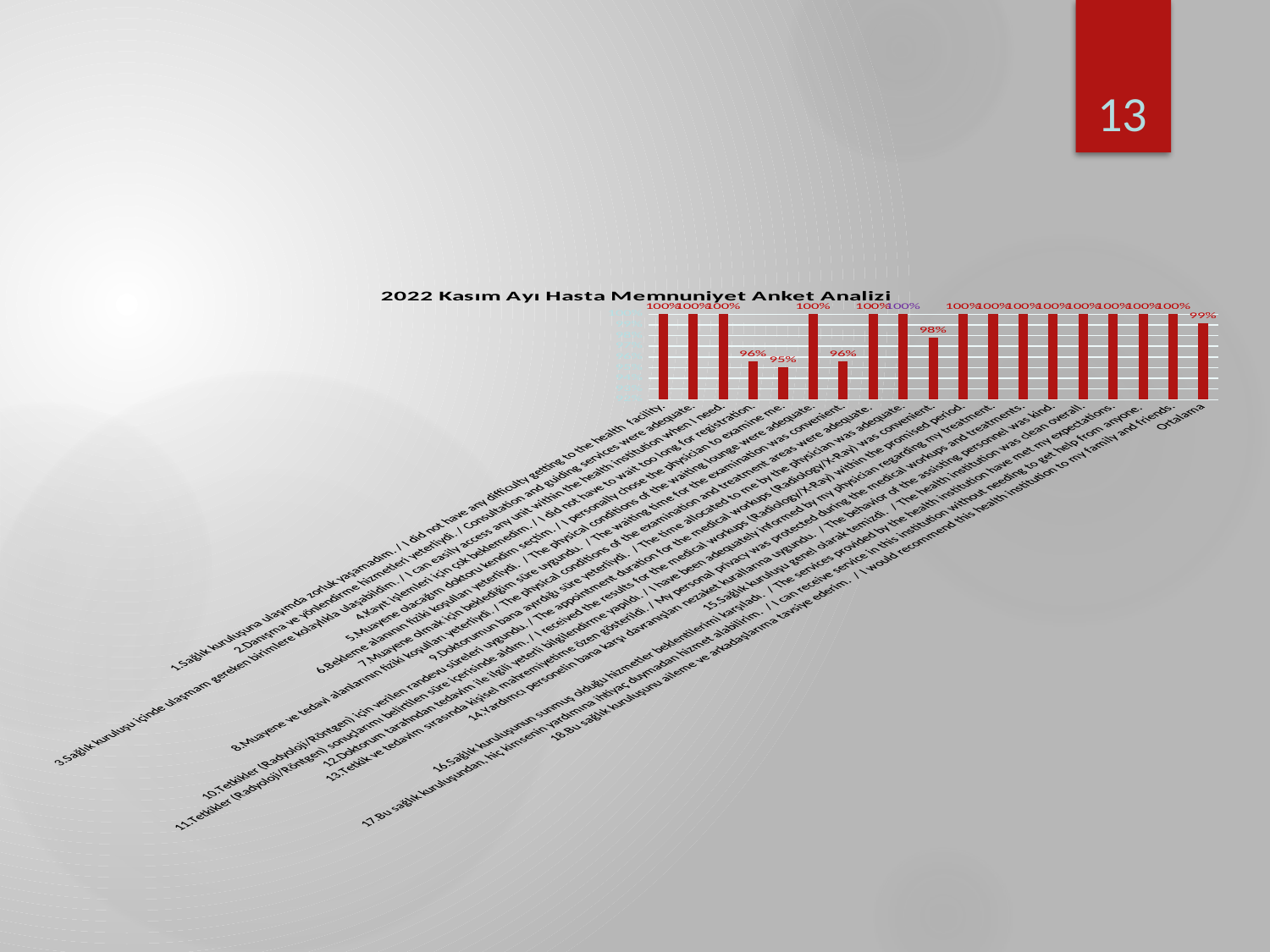

13

### Chart: 2022 Kasım Ayı Hasta Memnuniyet Anket Analizi

| Category |  |
|---|---|
| 1.Sağlık kuruluşuna ulaşımda zorluk yaşamadım. / I did not have any difficulty getting to the health  facility. | 1.0 |
| 2.Danışma ve yönlendirme hizmetleri yeterliydi. / Consultation and guiding services were adequate. | 1.0 |
| 3.Sağlık kuruluşu içinde ulaşmam gereken birimlere kolaylıkla ulaşabildim. / I can easily access any unit within the health institution when I need. | 1.0 |
| 4.Kayıt işlemleri için çok beklemedim. / I did not have to wait too long for registration. | 0.9555555555555555 |
| 5.Muayene olacağım doktoru kendim seçtim. / I personally chose the physician to examine me. | 0.95 |
| 6.Bekleme alanının fiziki koşulları yeterliydi.  / The physical conditions of the waiting lounge were adequate. | 1.0 |
| 7.Muayene olmak için beklediğim süre uygundu.  / The waiting time for the examination was convenient. | 0.9555555555555555 |
| 8.Muayene ve tedavi alanlarının fiziki koşulları yeterliydi. / The physical conditions of the examination and treatment areas were adequate.  | 1.0 |
| 9.Doktorumun bana ayırdığı süre yeterliydi.  / The time allocated to me by the physician was adequate. | 1.0 |
| 10.Tetkikler (Radyoloji/Röntgen) için verilen randevu süreleri uygundu. / The appointment duration for the medical workups (Radiology/X-Ray) was convenient. | 0.9777777777777779 |
| 11.Tetkikler (Radyoloji/Röntgen) sonuçlarımı belirtilen süre içerisinde aldım. / I received the results for the medical workups (Radiology/X-Ray) within the promised period. | 1.0 |
| 12.Doktorum tarafından tedavim ile ilgili yeterli bilgilendirme yapıldı. / I have been adequately informed by my physician regarding my treatment. | 1.0 |
| 13.Tetkik ve tedavim sırasında kişisel mahremiyetime özen gösterildi. / My personal privacy was protected during the medical workups and treatments. | 1.0 |
| 14.Yardımcı personelin bana karşı davranışları nezaket kurallarına uygundu.  / The behavior of the assisting personnel was kind. | 1.0 |
| 15.Sağlık kuruluşu genel olarak temizdi.  / The health institution was clean overall. | 1.0 |
| 16.Sağlık kuruluşunun sunmuş olduğu hizmetler beklentilerimi karşıladı.  / The services provided by the health institution have met my expectations. | 1.0 |
| 17.Bu sağlık kuruluşundan, hiç kimsenin yardımına ihtiyaç duymadan hizmet alabilirim.  / I can receive service in this institution without needing to get help from anyone.  | 1.0 |
| 18.Bu sağlık kuruluşunu aileme ve arkadaşlarıma tavsiye ederim.  / I would recommend this health institution to my family and friends. | 1.0 |
| Ortalama | 0.991358024691358 |